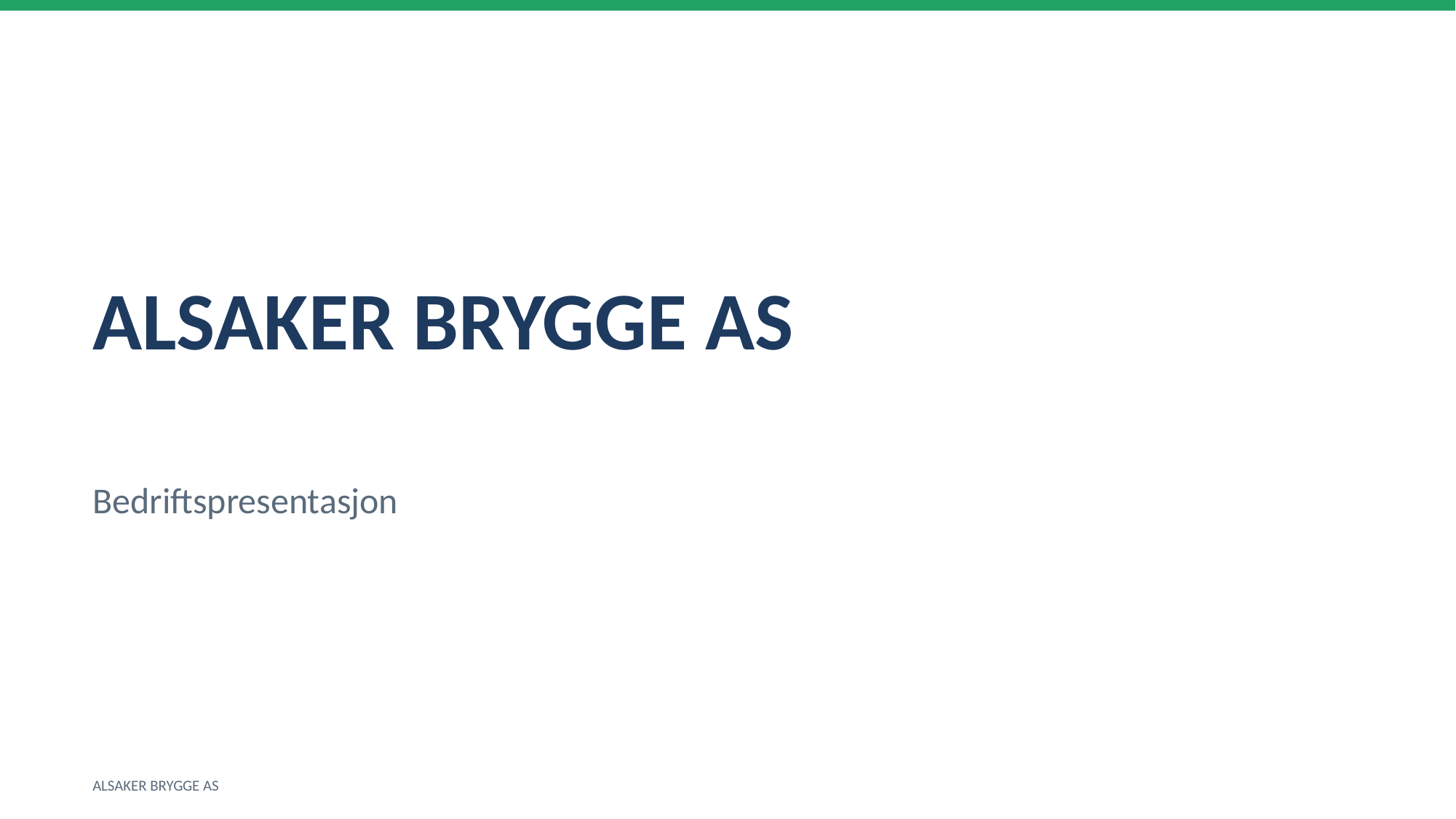

ALSAKER BRYGGE AS
Bedriftspresentasjon
ALSAKER BRYGGE AS